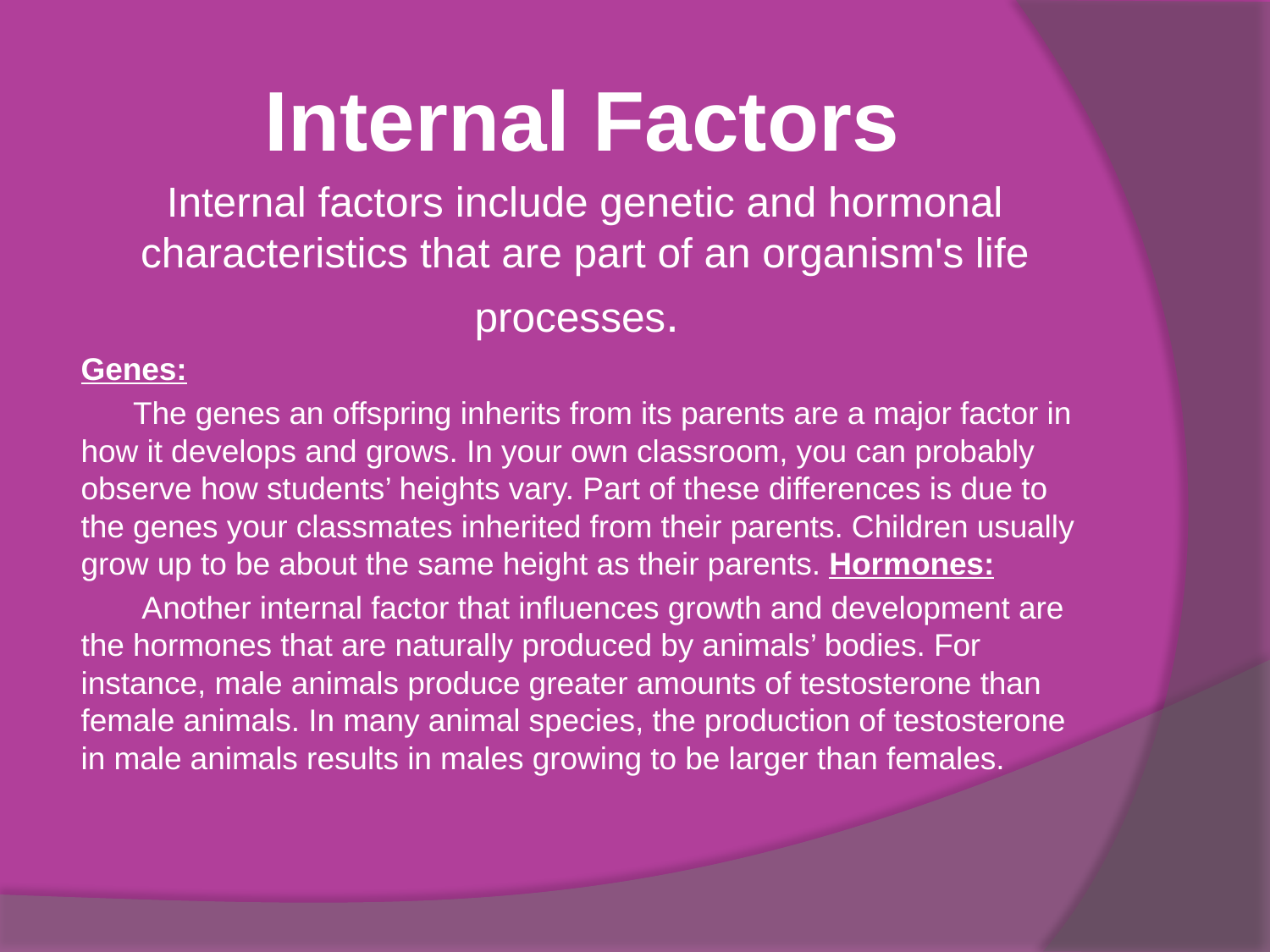

# Internal Factors
Internal factors include genetic and hormonal characteristics that are part of an organism's life processes.
Genes:
      The genes an offspring inherits from its parents are a major factor in how it develops and grows. In your own classroom, you can probably observe how students’ heights vary. Part of these differences is due to the genes your classmates inherited from their parents. Children usually grow up to be about the same height as their parents. Hormones:
       Another internal factor that influences growth and development are the hormones that are naturally produced by animals’ bodies. For instance, male animals produce greater amounts of testosterone than female animals. In many animal species, the production of testosterone in male animals results in males growing to be larger than females.